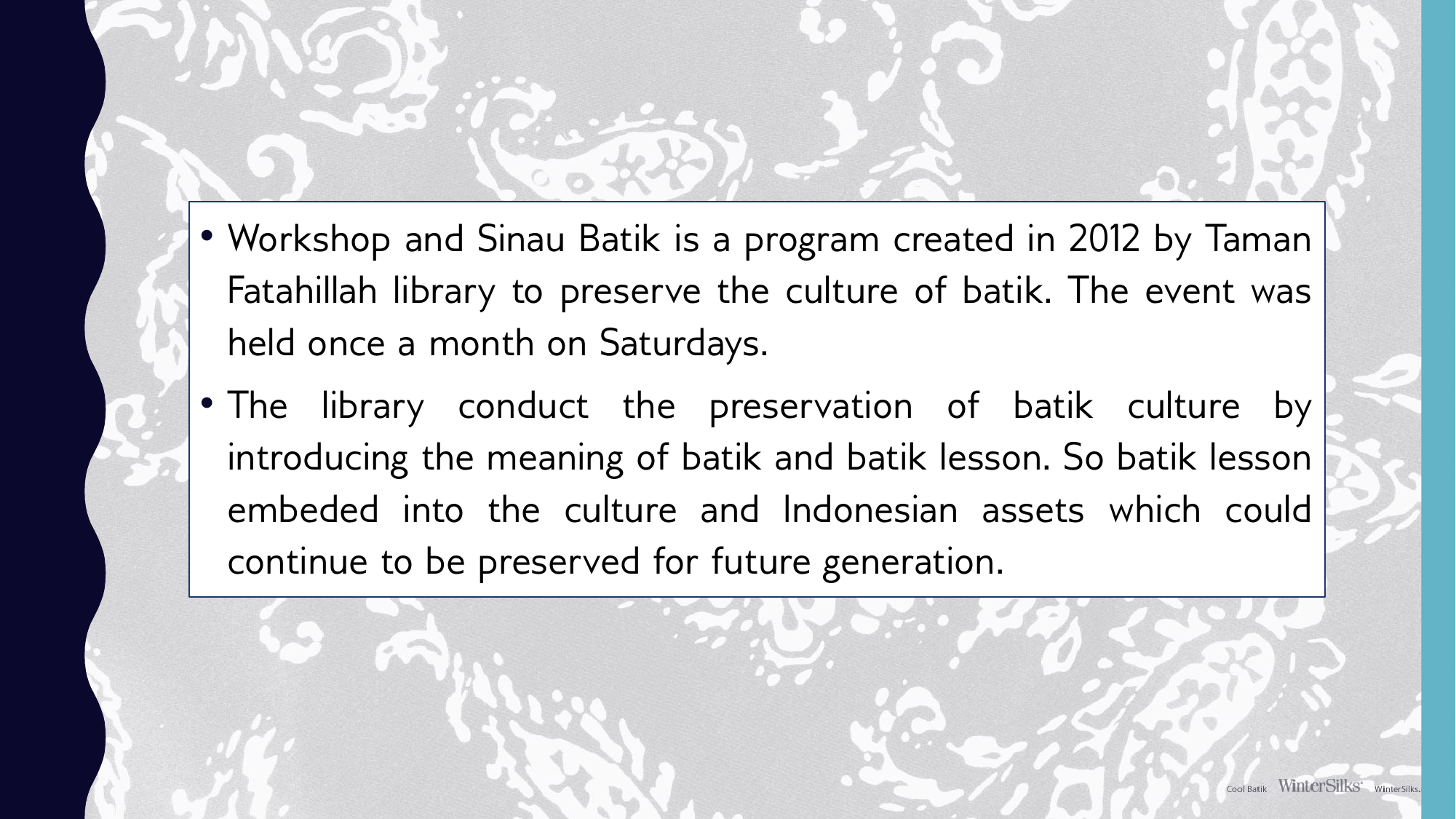

Workshop and Sinau Batik is a program created in 2012 by Taman Fatahillah library to preserve the culture of batik. The event was held once a month on Saturdays.
The library conduct the preservation of batik culture by introducing the meaning of batik and batik lesson. So batik lesson embeded into the culture and Indonesian assets which could continue to be preserved for future generation.